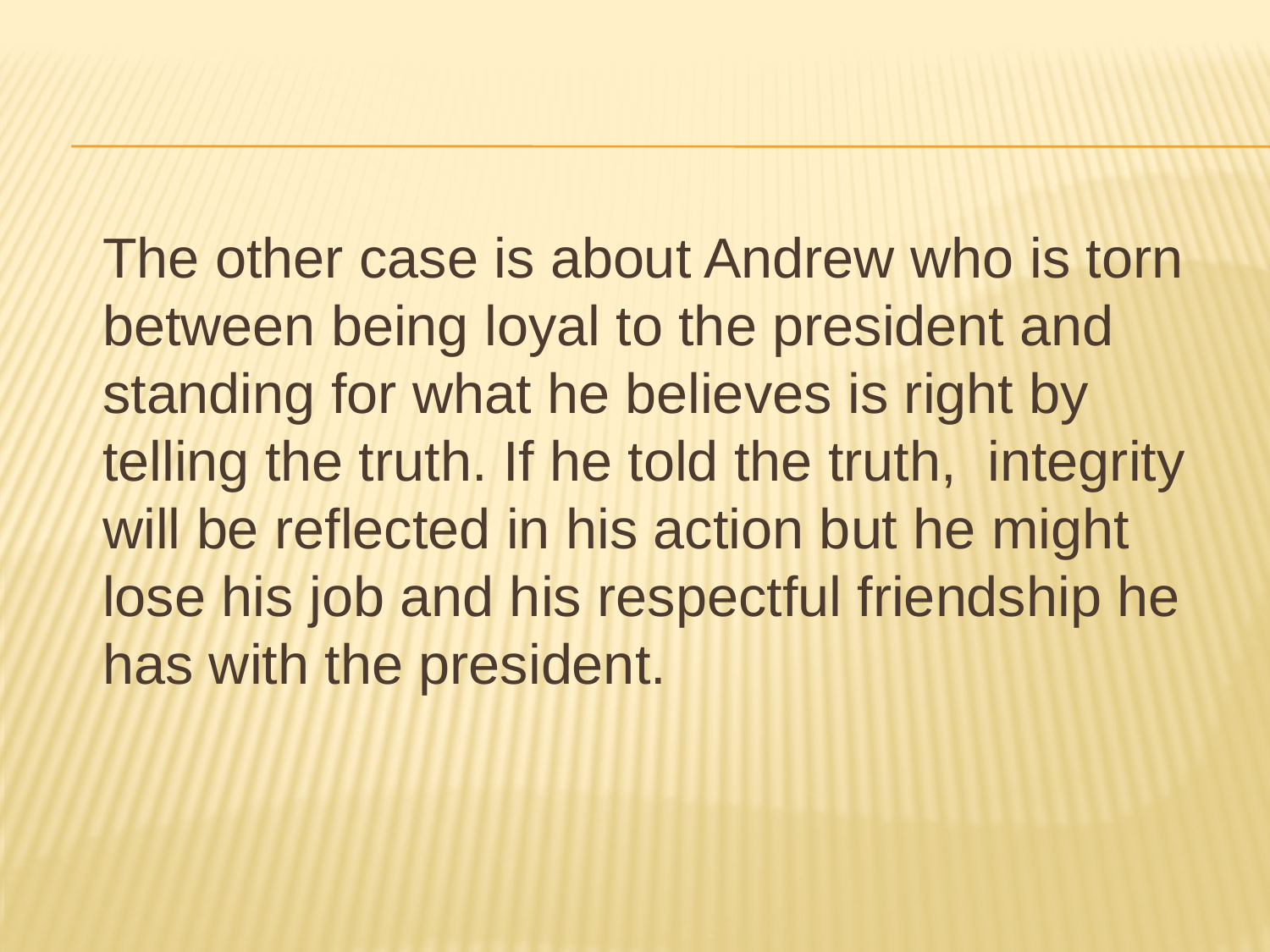

The other case is about Andrew who is torn between being loyal to the president and standing for what he believes is right by telling the truth. If he told the truth,  integrity will be reflected in his action but he might lose his job and his respectful friendship he has with the president.